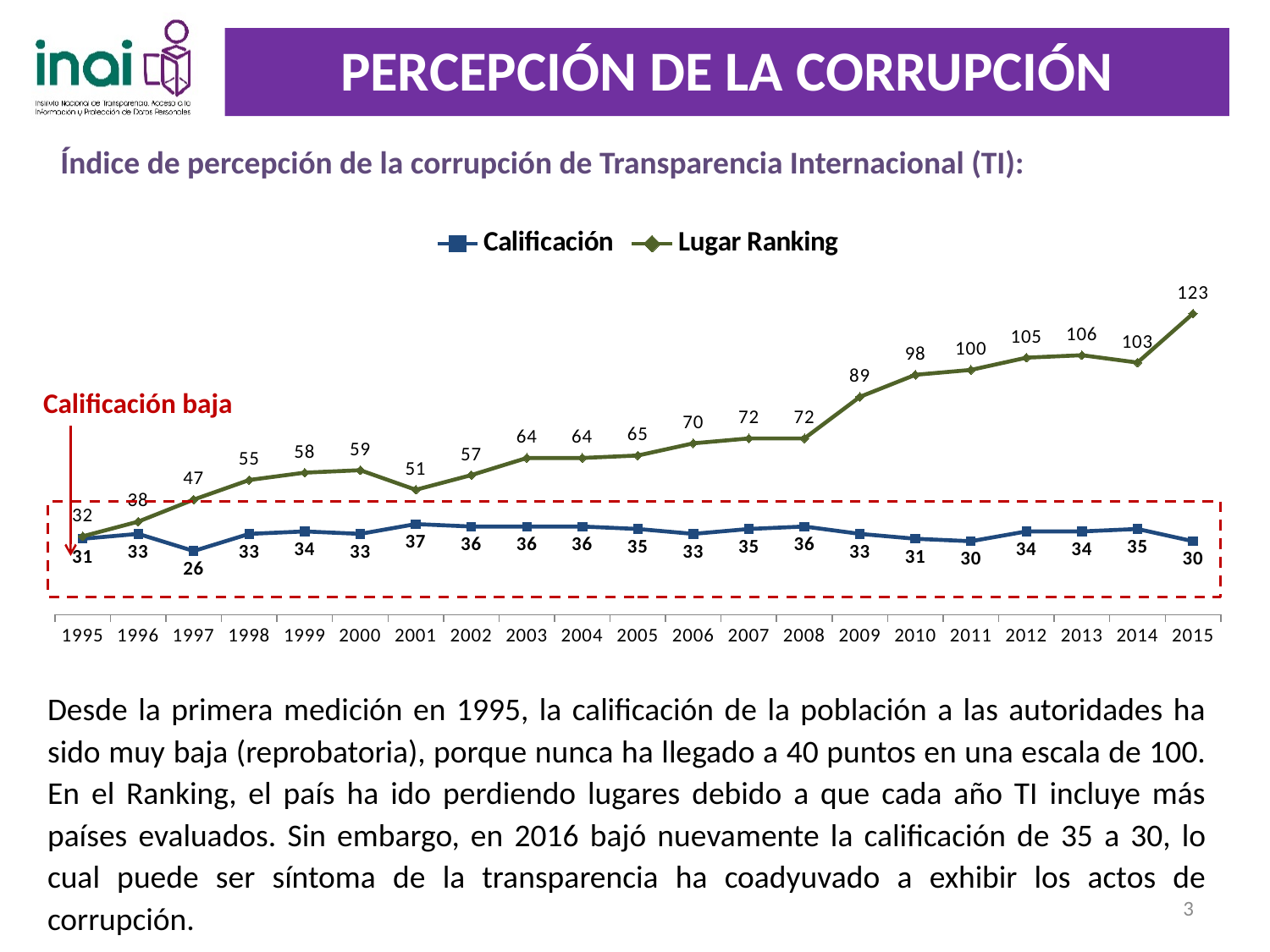

Percepción de la corrupción
Índice de percepción de la corrupción de Transparencia Internacional (TI):

### Chart

| Category | Calificación | Lugar Ranking |
|---|---|---|
| 1995 | 31.0 | 32.0 |
| 1996 | 33.0 | 38.0 |
| 1997 | 26.0 | 47.0 |
| 1998 | 33.0 | 55.0 |
| 1999 | 34.0 | 58.0 |
| 2000 | 33.0 | 59.0 |
| 2001 | 37.0 | 51.0 |
| 2002 | 36.0 | 57.0 |
| 2003 | 36.0 | 64.0 |
| 2004 | 36.0 | 64.0 |
| 2005 | 35.0 | 65.0 |
| 2006 | 33.0 | 70.0 |
| 2007 | 35.0 | 72.0 |
| 2008 | 36.0 | 72.0 |
| 2009 | 33.0 | 89.0 |
| 2010 | 31.0 | 98.0 |
| 2011 | 30.0 | 100.0 |
| 2012 | 34.0 | 105.0 |
| 2013 | 34.0 | 106.0 |
| 2014 | 35.0 | 103.0 |
| 2015 | 30.0 | 123.0 |
Calificación baja

Desde la primera medición en 1995, la calificación de la población a las autoridades ha sido muy baja (reprobatoria), porque nunca ha llegado a 40 puntos en una escala de 100. En el Ranking, el país ha ido perdiendo lugares debido a que cada año TI incluye más países evaluados. Sin embargo, en 2016 bajó nuevamente la calificación de 35 a 30, lo cual puede ser síntoma de la transparencia ha coadyuvado a exhibir los actos de corrupción.
3